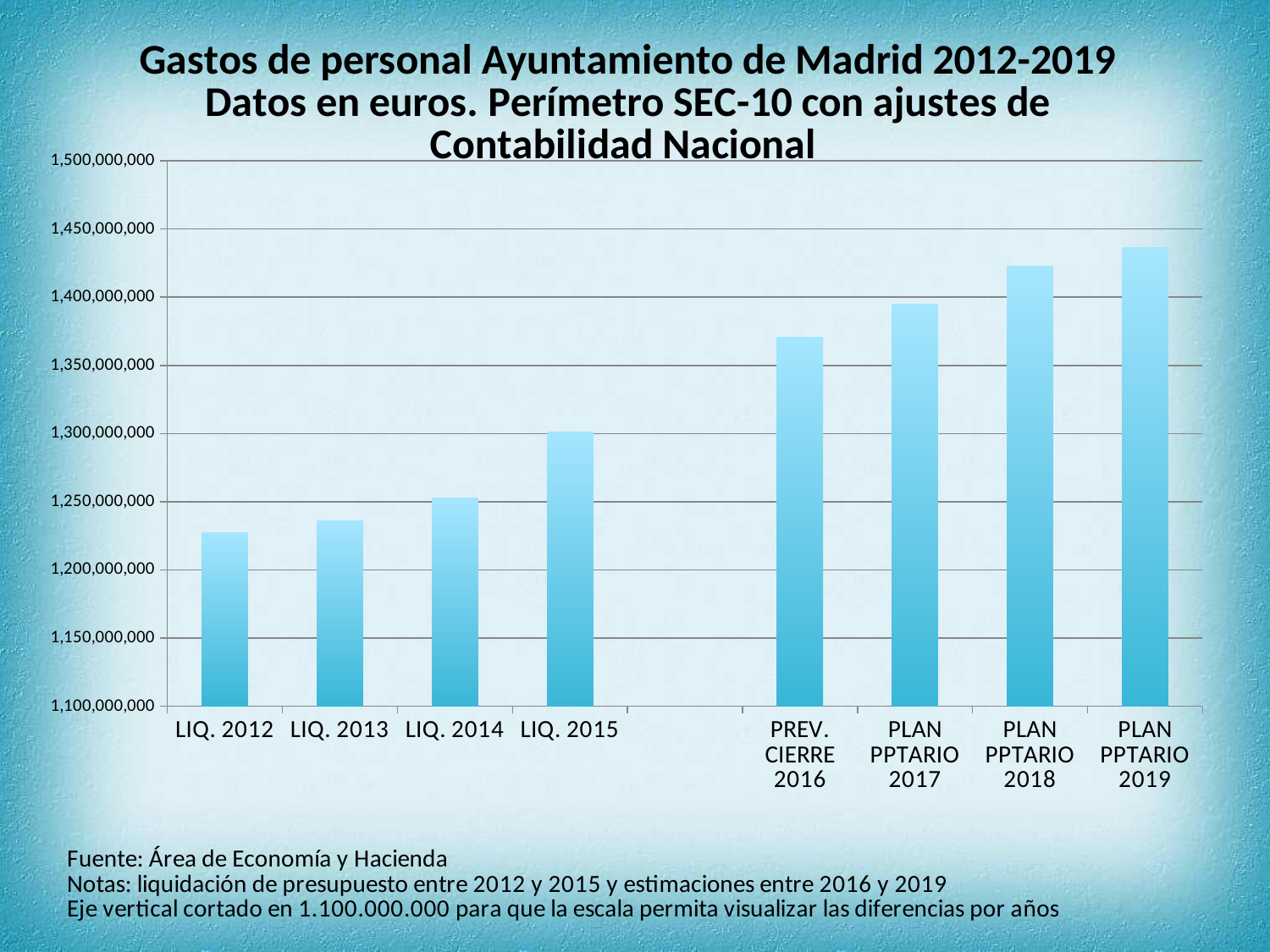

### Chart: Gastos de personal Ayuntamiento de Madrid 2012-2019
Datos en euros. Perímetro SEC-10 con ajustes de Contabilidad Nacional

| Category |  |
|---|---|
| LIQ. 2012 | 1227500612.87 |
| LIQ. 2013 | 1236241789.98 |
| LIQ. 2014 | 1252466244.83 |
| LIQ. 2015 | 1301041129.71 |
|  | None |
| PREV. CIERRE 2016 | 1370631418.0 |
| PLAN PPTARIO 2017 | 1394773476.0 |
| PLAN PPTARIO 2018 | 1422456765.0 |
| PLAN PPTARIO 2019 | 1436207839.0 |